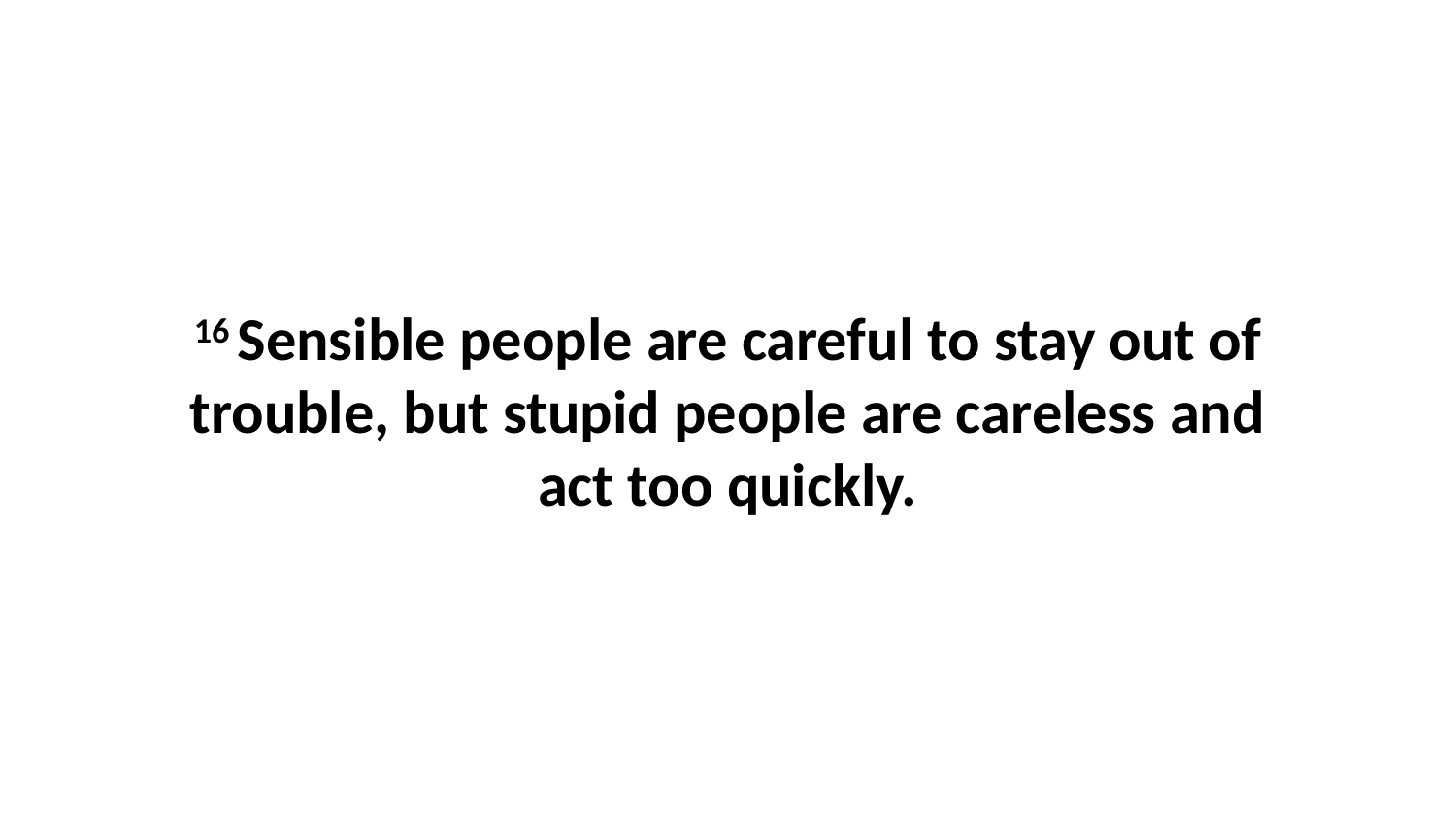

16 Sensible people are careful to stay out of trouble, but stupid people are careless and act too quickly.